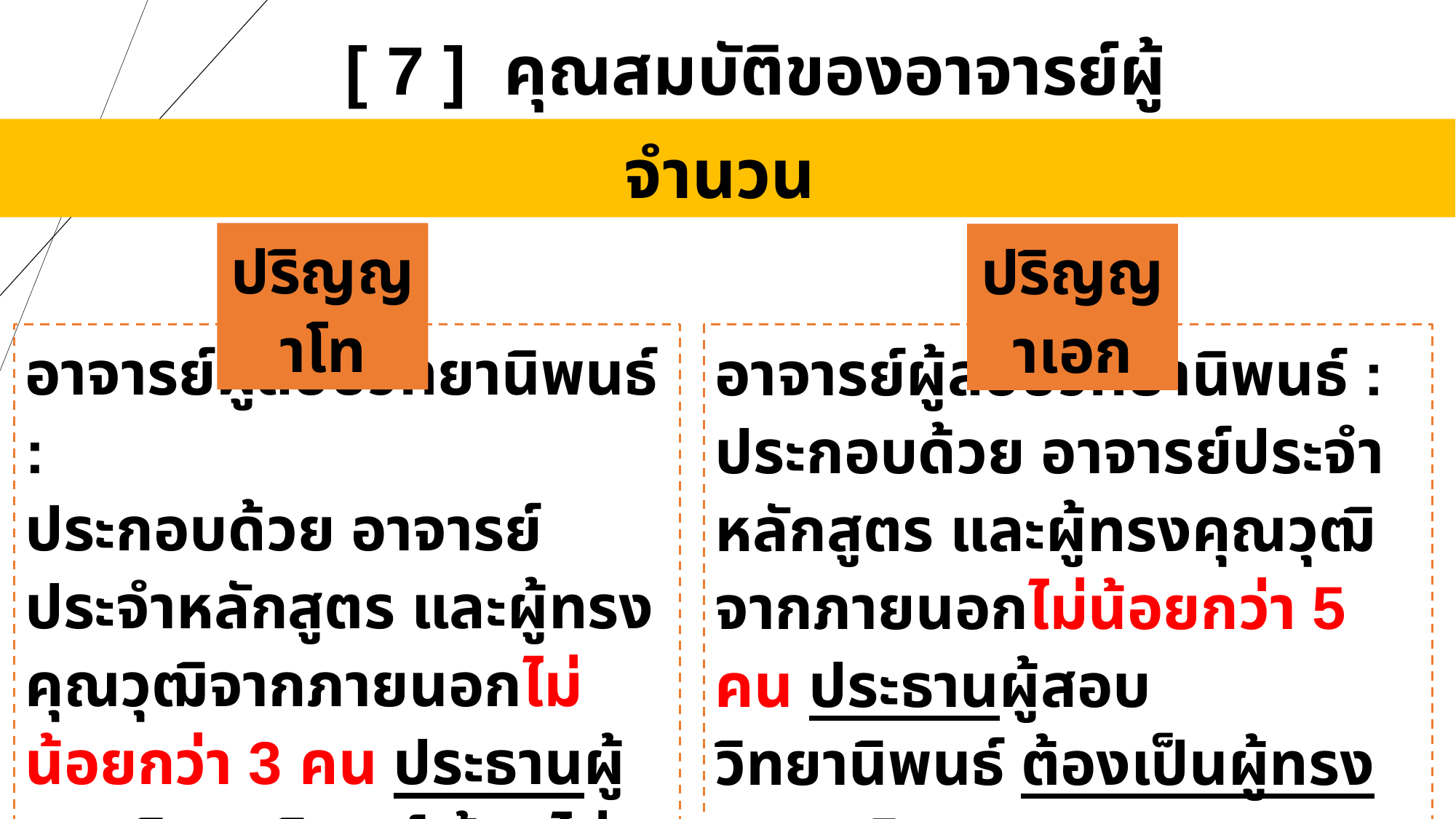

[ 7 ]  คุณสมบัติของอาจารย์ผู้สอบวิทยานิพนธ์
จำนวน
ปริญญาโท
อาจารย์ผู้สอบวิทยานิพนธ์ :
ประกอบด้วย อาจารย์ประจำหลักสูตร และผู้ทรงคุณวุฒิจากภายนอกไม่น้อยกว่า 3 คน ประธานผู้สอบวิทยานิพนธ์ ต้องไม่เป็นที่ปรึกษาวิทยานิพนธ์หลักหรือที่ปรึกษาวิทยานิพนธ์ร่วม
ปริญญาเอก
อาจารย์ผู้สอบวิทยานิพนธ์ :
ประกอบด้วย อาจารย์ประจำหลักสูตร และผู้ทรงคุณวุฒิจากภายนอกไม่น้อยกว่า 5 คน ประธานผู้สอบวิทยานิพนธ์ ต้องเป็นผู้ทรงคุณวุฒิจากภายนอก